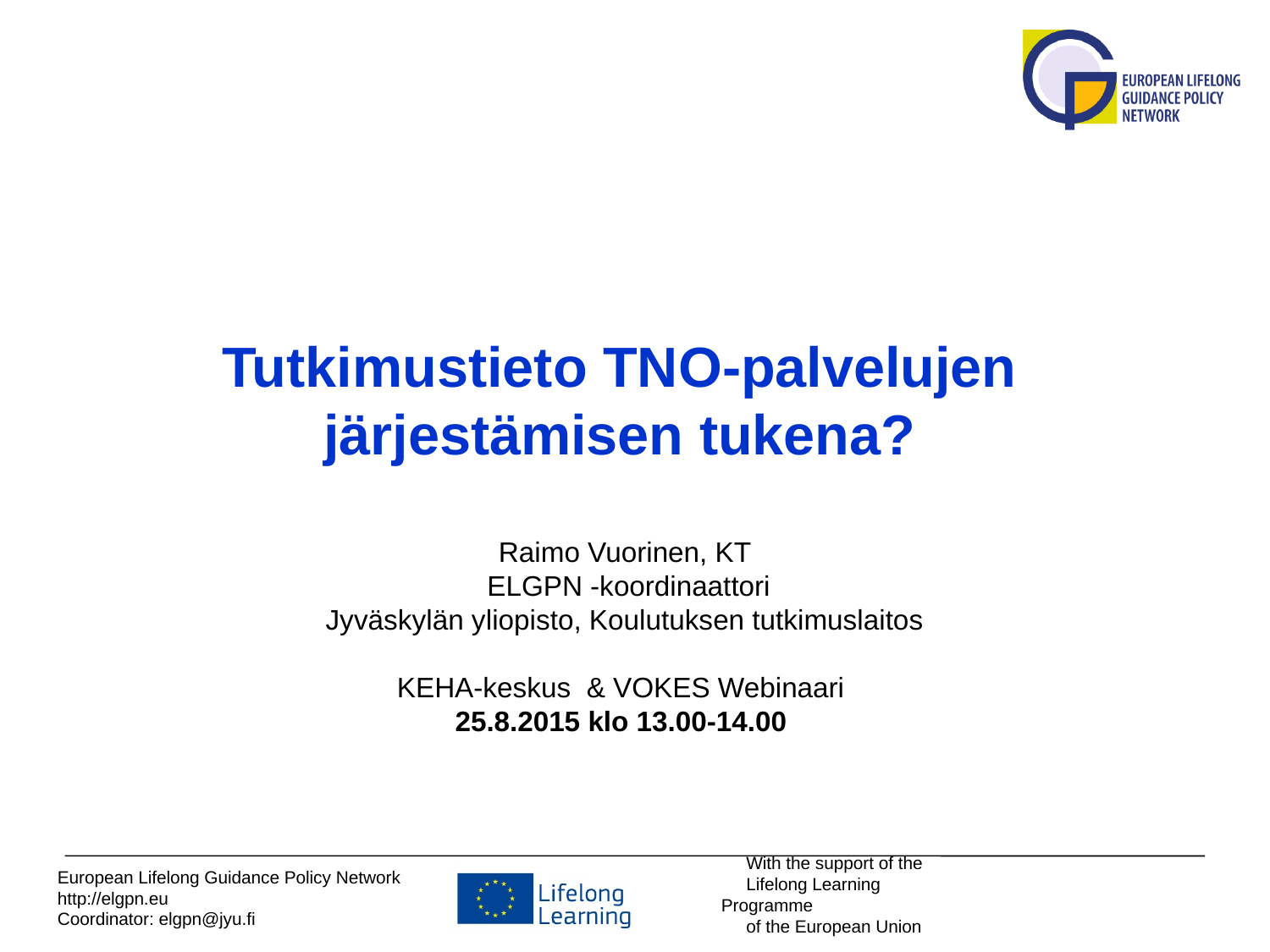

# Tutkimustieto TNO-palvelujen järjestämisen tukena?
Raimo Vuorinen, KT
 ELGPN -koordinaattori
Jyväskylän yliopisto, Koulutuksen tutkimuslaitos

KEHA-keskus  & VOKES Webinaari
25.8.2015 klo 13.00-14.00